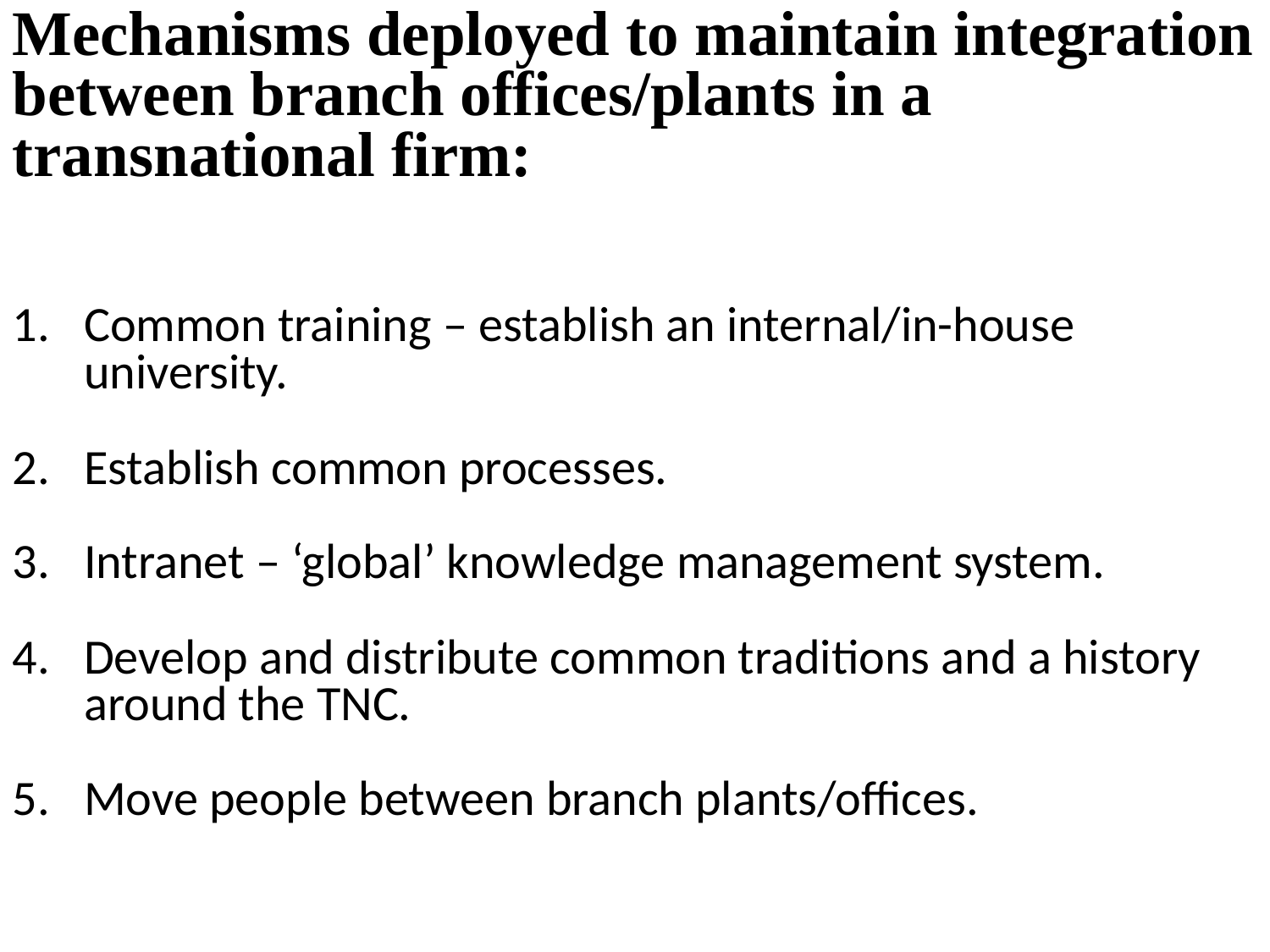

Mechanisms deployed to maintain integration between branch offices/plants in a transnational firm:

Common training – establish an internal/in-house university.

Establish common processes.

Intranet – ‘global’ knowledge management system.

Develop and distribute common traditions and a history around the TNC.

Move people between branch plants/offices.